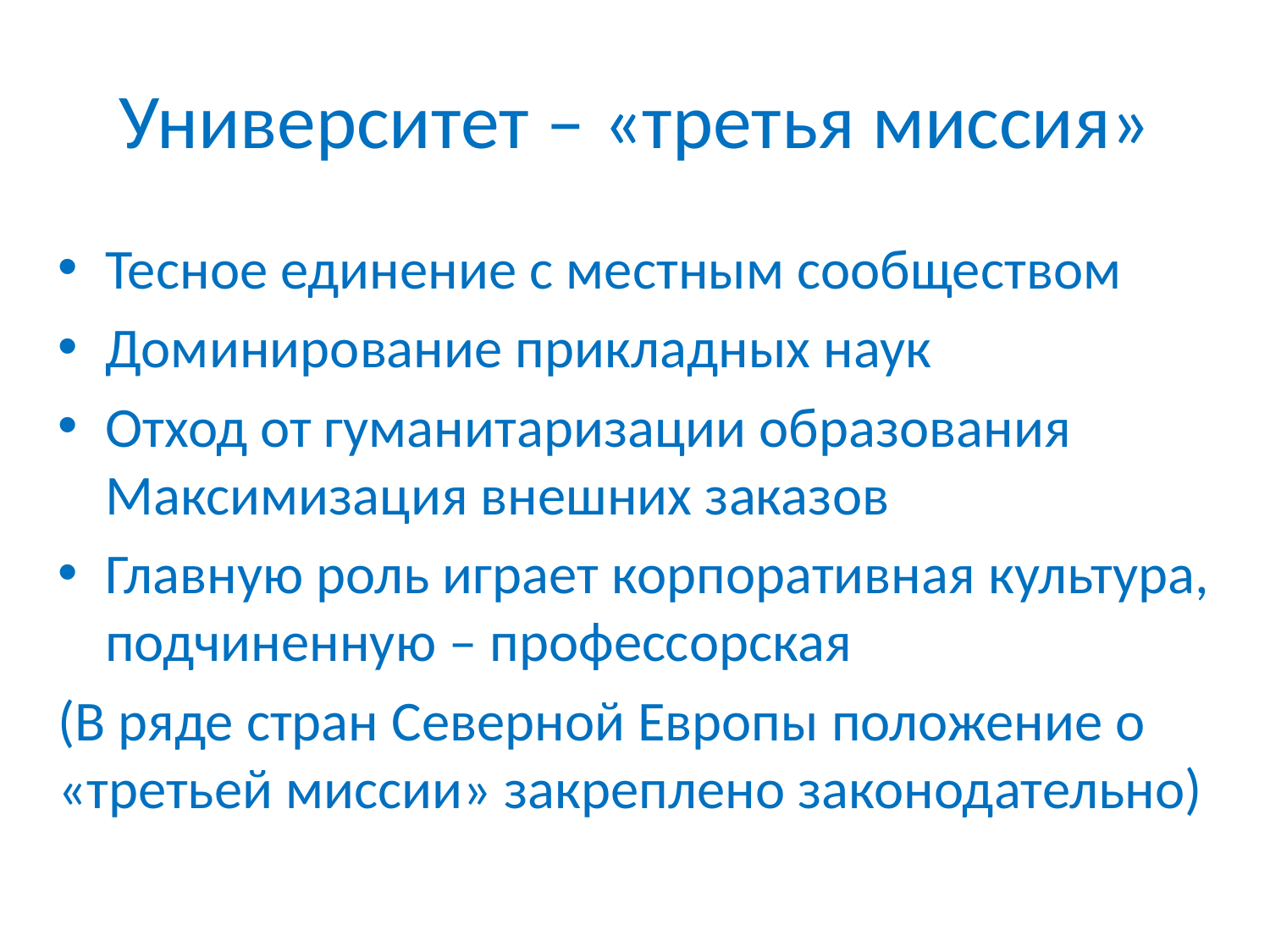

# Университет – «третья миссия»
Тесное единение с местным сообществом
Доминирование прикладных наук
Отход от гуманитаризации образования
Максимизация внешних заказов
Главную роль играет корпоративная культура, подчиненную – профессорская
(В ряде стран Северной Европы положение о «третьей миссии» закреплено законодательно)